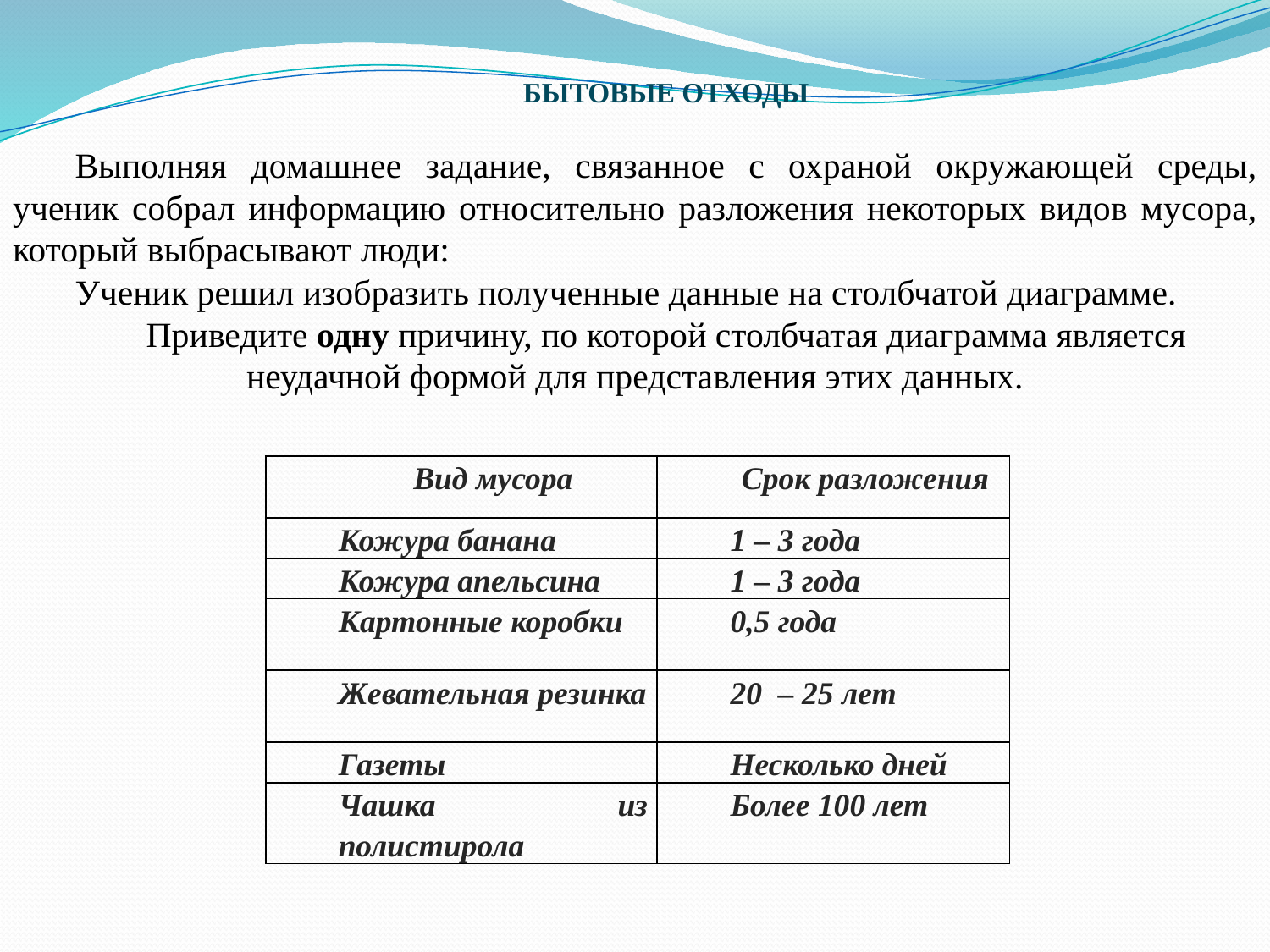

БЫТОВЫЕ ОТХОДЫ

Выполняя домашнее задание, связанное с охраной окружающей среды, ученик собрал информацию относительно разложения некоторых видов мусора, который выбрасывают люди:
Ученик решил изобразить полученные данные на столбчатой диаграмме.
Приведите одну причину, по которой столбчатая диаграмма является неудачной формой для представления этих данных.
| Вид мусора | Срок разложения |
| --- | --- |
| Кожура банана | 1 – 3 года |
| Кожура апельсина | 1 – 3 года |
| Картонные коробки | 0,5 года |
| Жевательная резинка | 20 – 25 лет |
| Газеты | Несколько дней |
| Чашка из полистирола | Более 100 лет |